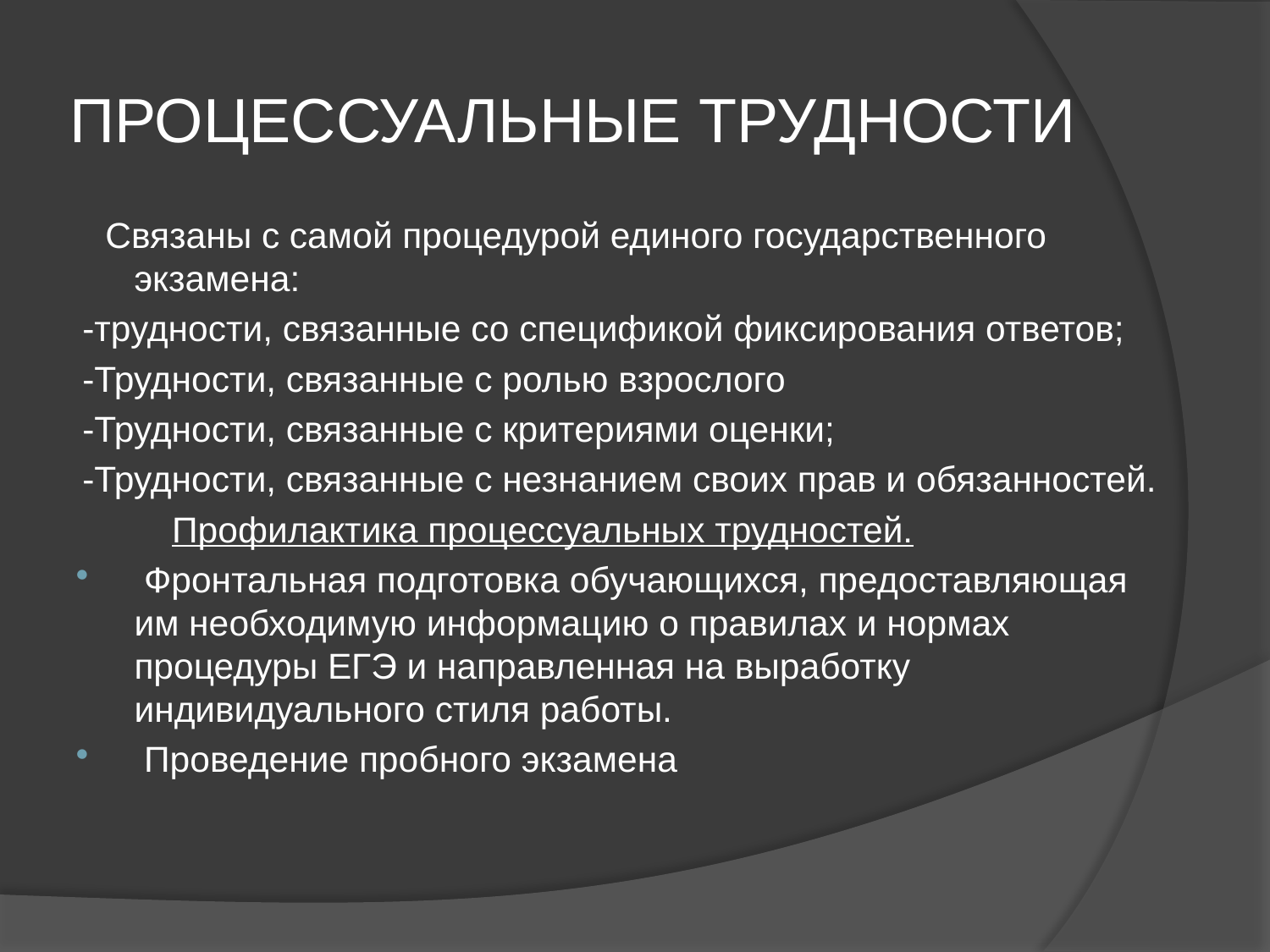

# ПРОЦЕССУАЛЬНЫЕ ТРУДНОСТИ
  Связаны с самой процедурой единого государственного              экзамена:
-трудности, связанные со спецификой фиксирования ответов;
-Трудности, связанные с ролью взрослого
-Трудности, связанные с критериями оценки;
-Трудности, связанные с незнанием своих прав и обязанностей.
         Профилактика процессуальных трудностей.
 Фронтальная подготовка обучающихся, предоставляющая им необходимую информацию о правилах и нормах процедуры ЕГЭ и направленная на выработку индивидуального стиля работы.
 Проведение пробного экзамена